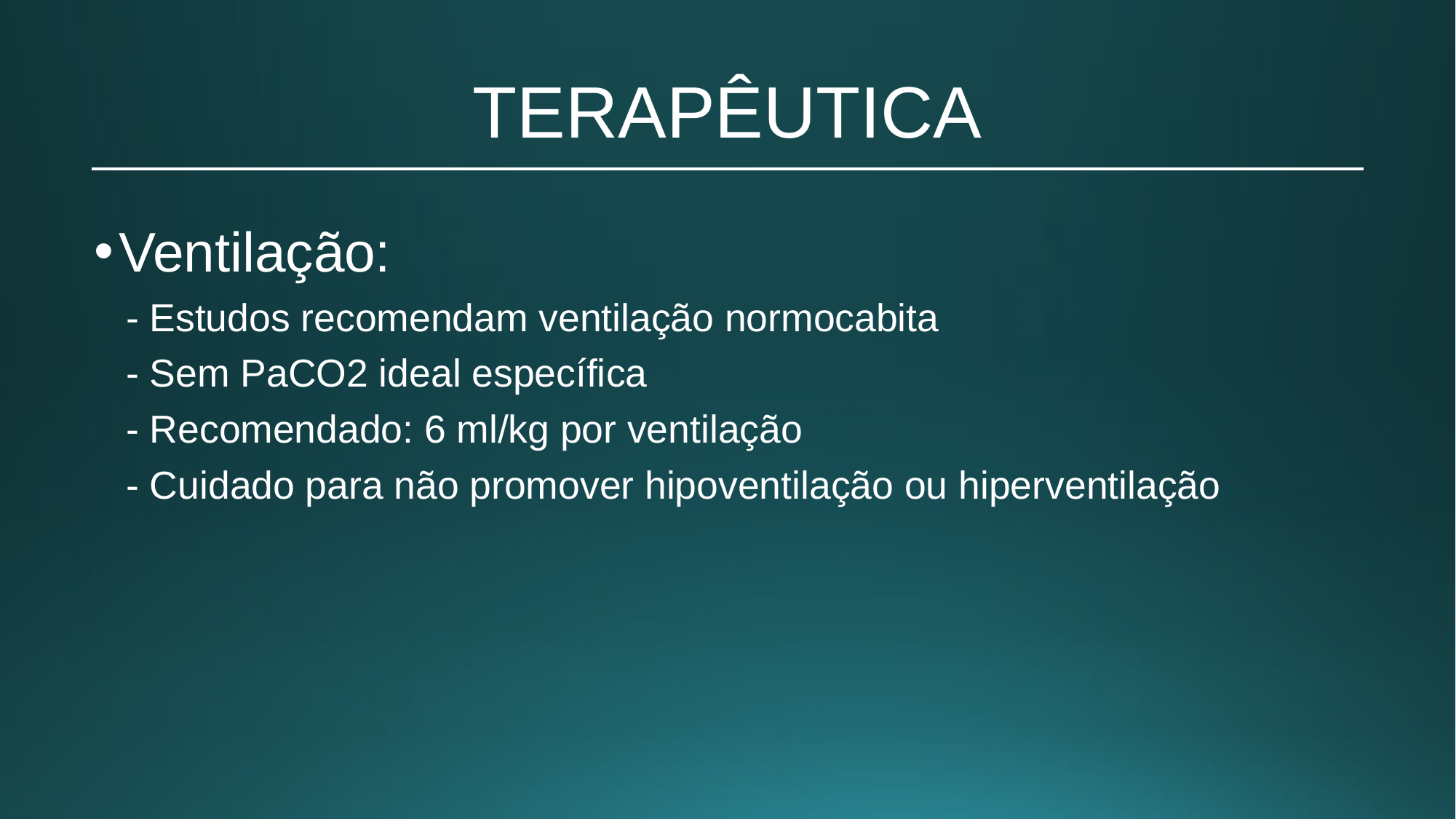

# TERAPÊUTICA
Ventilação:
   - Estudos recomendam ventilação normocabita
   - Sem PaCO2 ideal específica
   - Recomendado: 6 ml/kg por ventilação
   - Cuidado para não promover hipoventilação ou hiperventilação